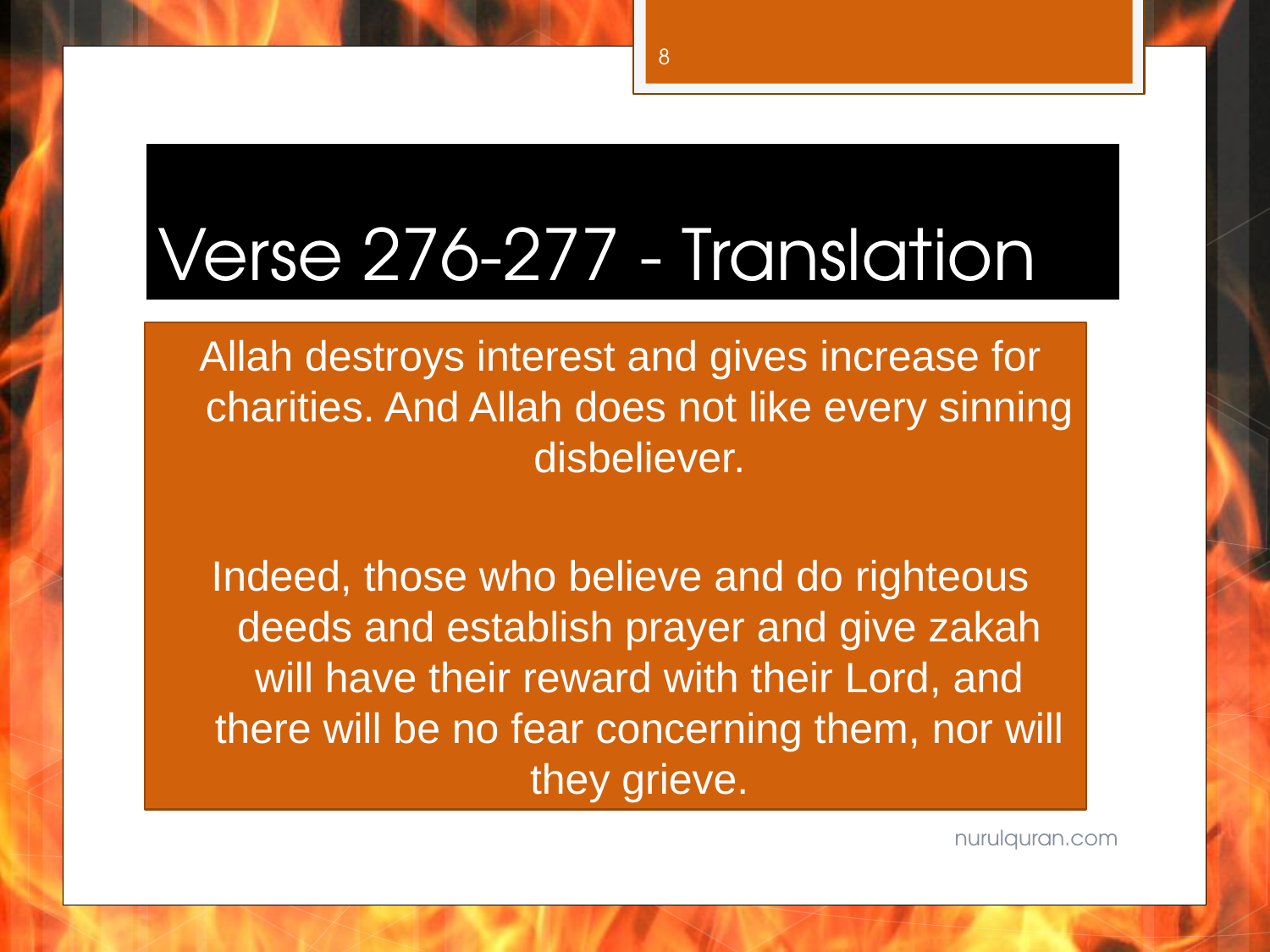

8
# Verse 276-277 - Translation
Allah destroys interest and gives increase for charities. And Allah does not like every sinning disbeliever.

Indeed, those who believe and do righteous deeds and establish prayer and give zakah will have their reward with their Lord, and there will be no fear concerning them, nor will they grieve.

nurulquran.com